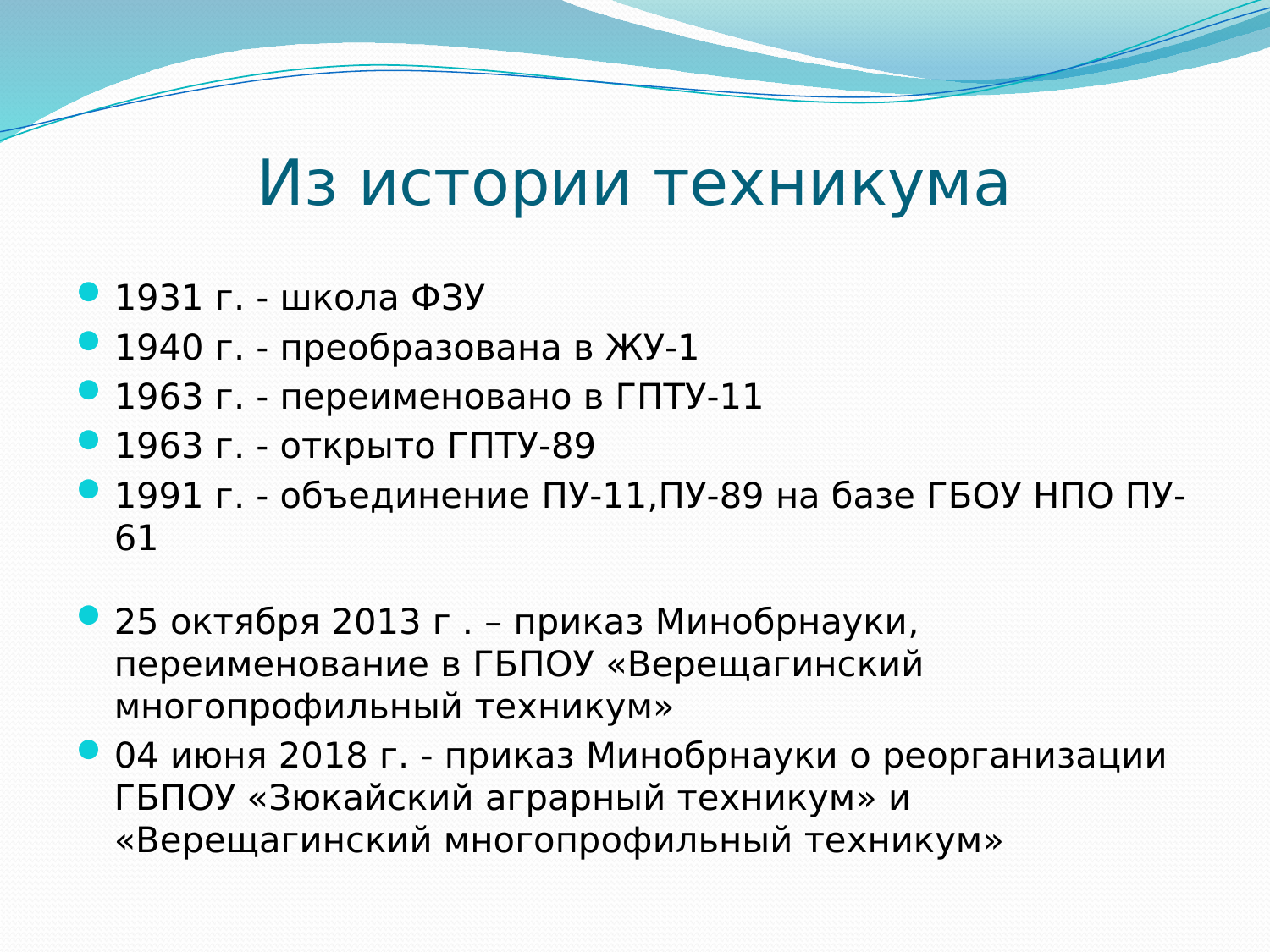

# Из истории техникума
1931 г. - школа ФЗУ
1940 г. - преобразована в ЖУ-1
1963 г. - переименовано в ГПТУ-11
1963 г. - открыто ГПТУ-89
1991 г. - объединение ПУ-11,ПУ-89 на базе ГБОУ НПО ПУ-61

25 октября 2013 г . – приказ Минобрнауки, переименование в ГБПОУ «Верещагинский многопрофильный техникум»
04 июня 2018 г. - приказ Минобрнауки о реорганизации ГБПОУ «Зюкайский аграрный техникум» и  «Верещагинский многопрофильный техникум»